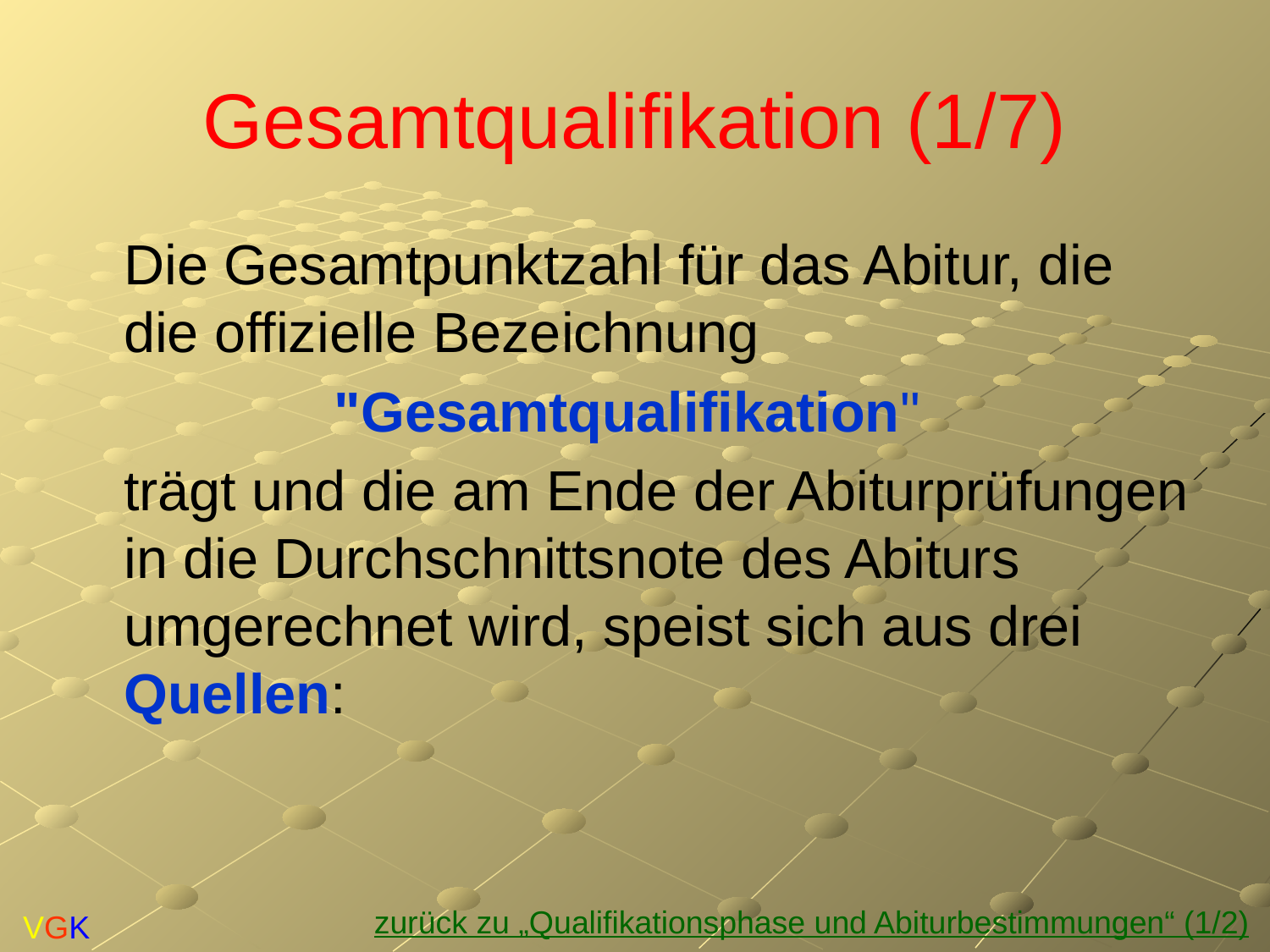

# Gesamtqualifikation (1/7)
	Die Gesamtpunktzahl für das Abitur, die die offizielle Bezeichnung
"Gesamtqualifikation"
	trägt und die am Ende der Abiturprüfungen in die Durchschnittsnote des Abiturs umgerechnet wird, speist sich aus drei Quellen:

zurück zu „Qualifikationsphase und Abiturbestimmungen“ (1/2)
VGK